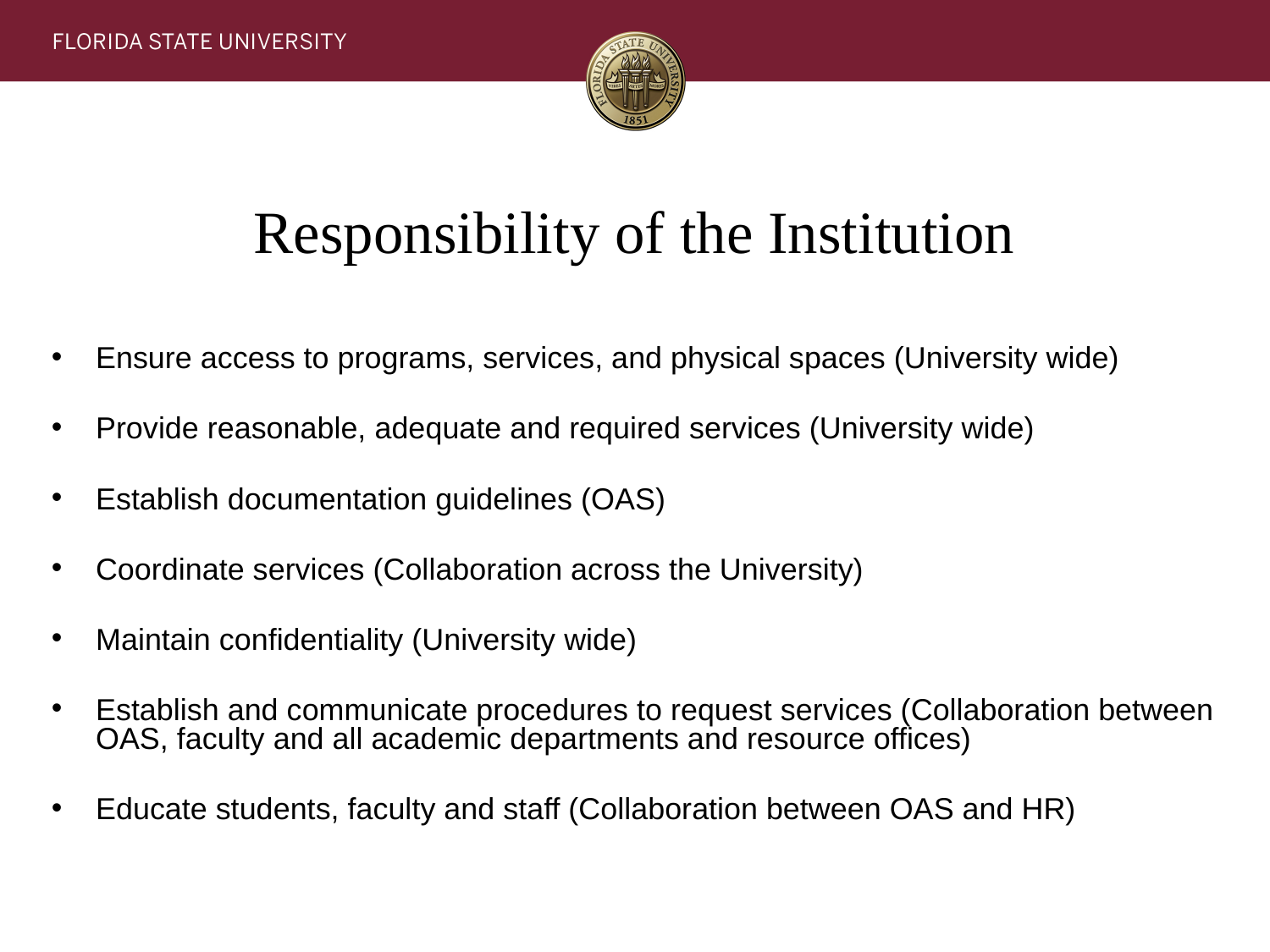

# Responsibility of the Institution

Ensure access to programs, services, and physical spaces (University wide)

Provide reasonable, adequate and required services (University wide)

Establish documentation guidelines (OAS)

Coordinate services (Collaboration across the University)

Maintain confidentiality (University wide)

Establish and communicate procedures to request services (Collaboration between OAS, faculty and all academic departments and resource offices)

Educate students, faculty and staff (Collaboration between OAS and HR)